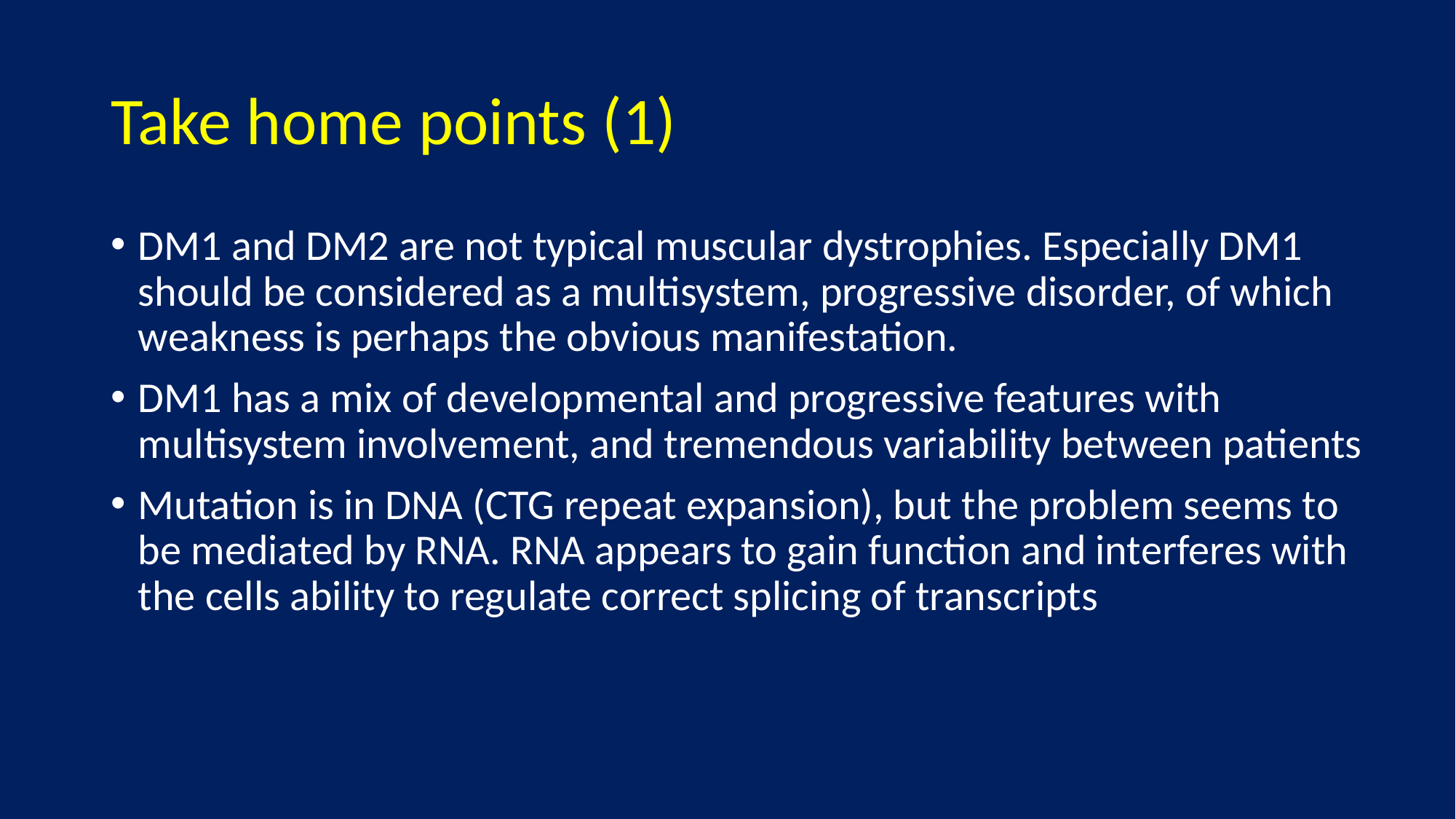

# Take home points (1)
DM1 and DM2 are not typical muscular dystrophies. Especially DM1 should be considered as a multisystem, progressive disorder, of which weakness is perhaps the obvious manifestation.
DM1 has a mix of developmental and progressive features with multisystem involvement, and tremendous variability between patients
Mutation is in DNA (CTG repeat expansion), but the problem seems to be mediated by RNA. RNA appears to gain function and interferes with the cells ability to regulate correct splicing of transcripts